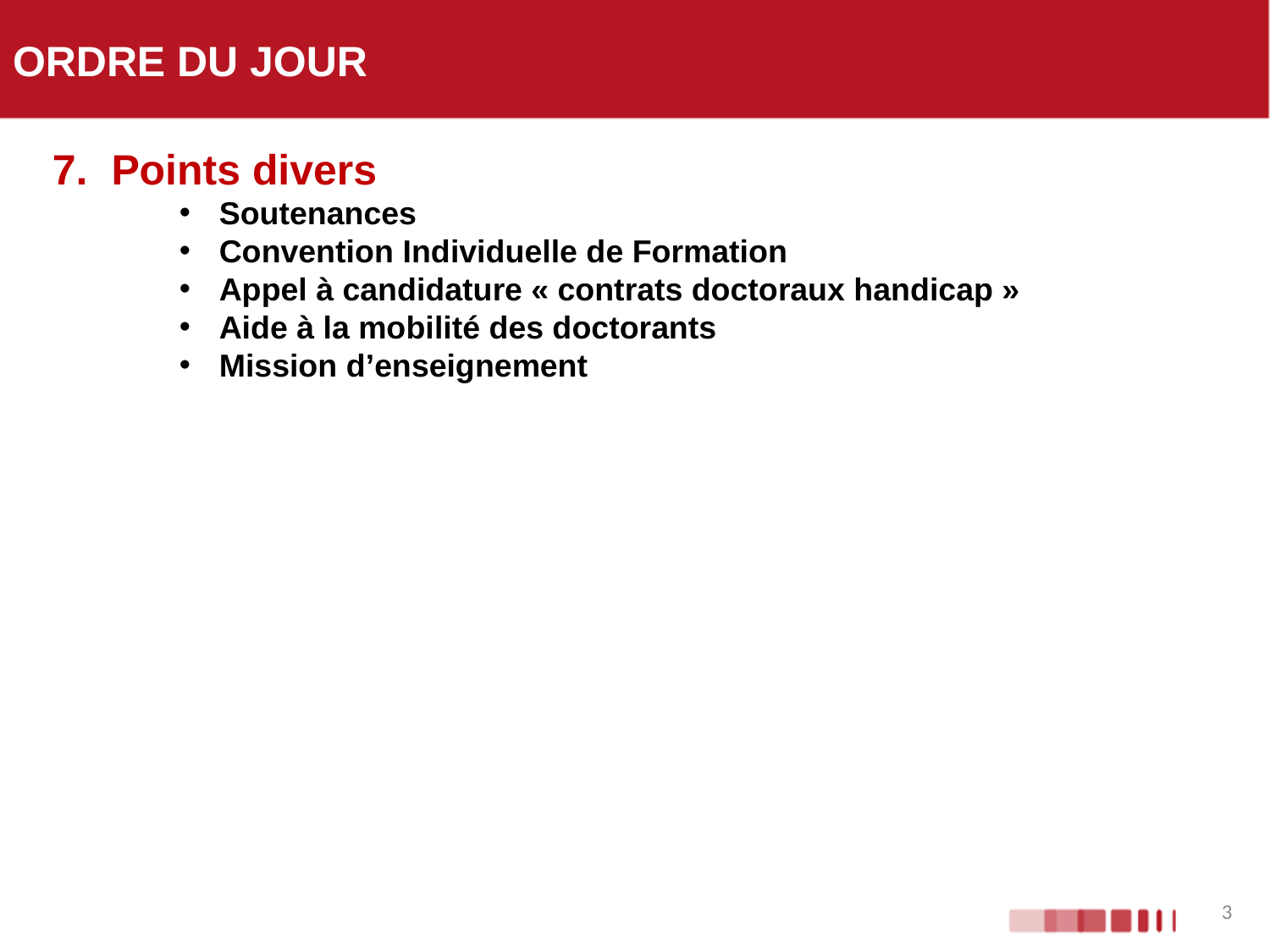

# ORDRE DU JOUR
7.  Points divers
Soutenances
Convention Individuelle de Formation
Appel à candidature « contrats doctoraux handicap »
Aide à la mobilité des doctorants
Mission d’enseignement

3